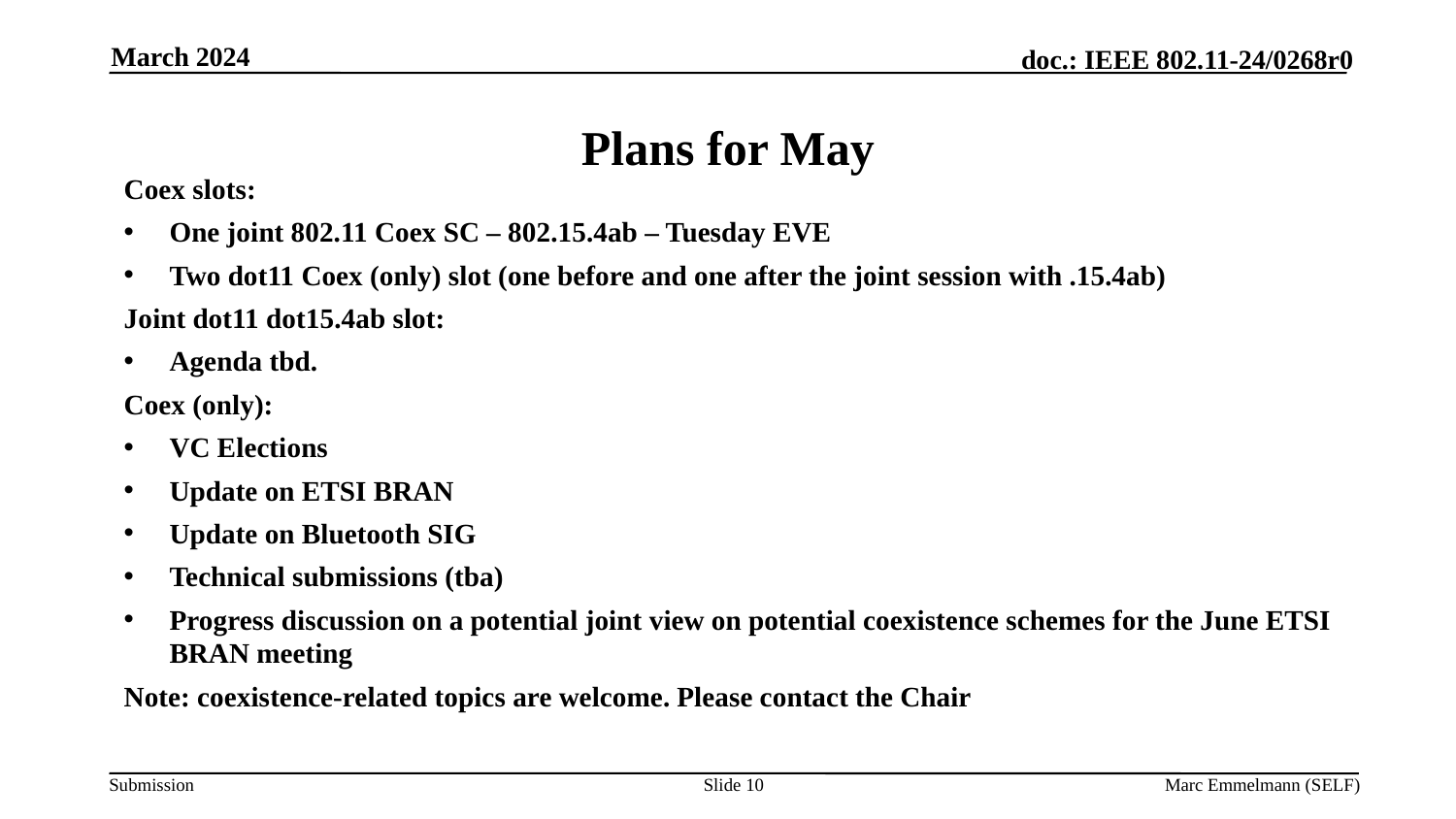

March 2024
# Plans for May
Coex slots:
One joint 802.11 Coex SC – 802.15.4ab – Tuesday EVE
Two dot11 Coex (only) slot (one before and one after the joint session with .15.4ab)
Joint dot11 dot15.4ab slot:
Agenda tbd.
Coex (only):
VC Elections
Update on ETSI BRAN
Update on Bluetooth SIG
Technical submissions (tba)
Progress discussion on a potential joint view on potential coexistence schemes for the June ETSI BRAN meeting
Note: coexistence-related topics are welcome. Please contact the Chair
Slide 10
Marc Emmelmann (SELF)